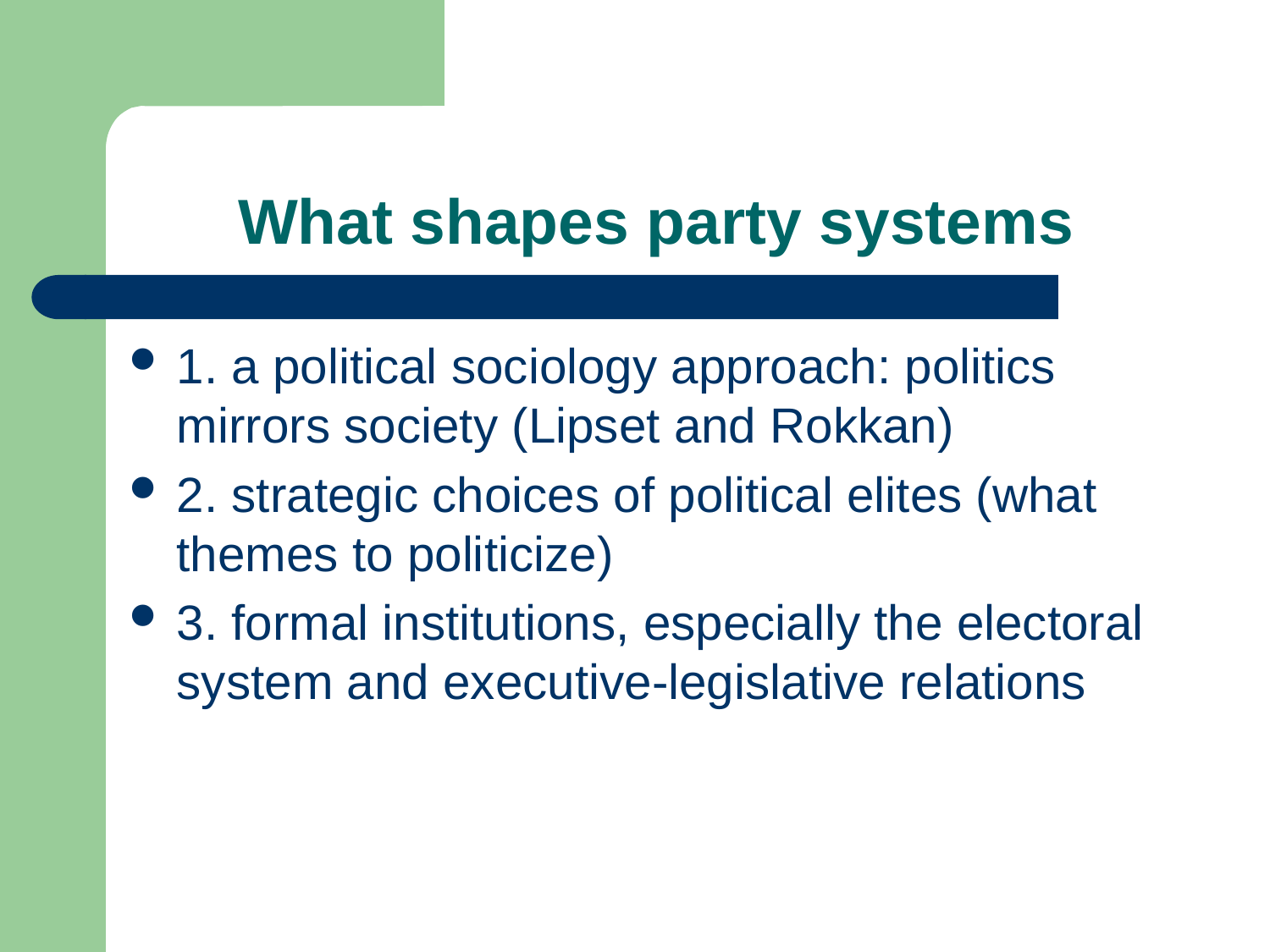

# What shapes party systems
1. a political sociology approach: politics mirrors society (Lipset and Rokkan)
2. strategic choices of political elites (what themes to politicize)
3. formal institutions, especially the electoral system and executive-legislative relations